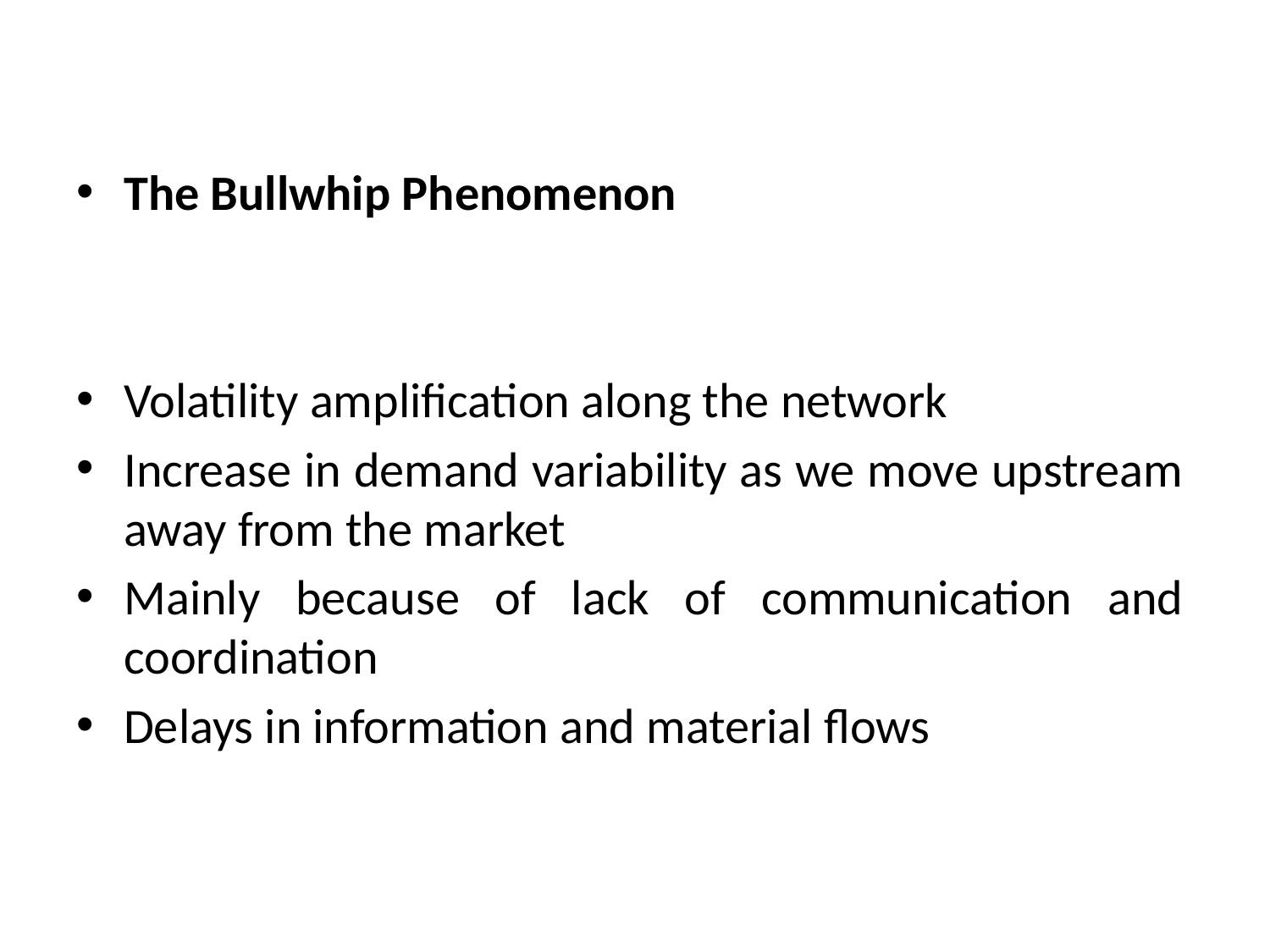

The Bullwhip Phenomenon

Volatility amplification along the network
Increase in demand variability as we move upstream away from the market
Mainly because of lack of communication and coordination
Delays in information and material flows